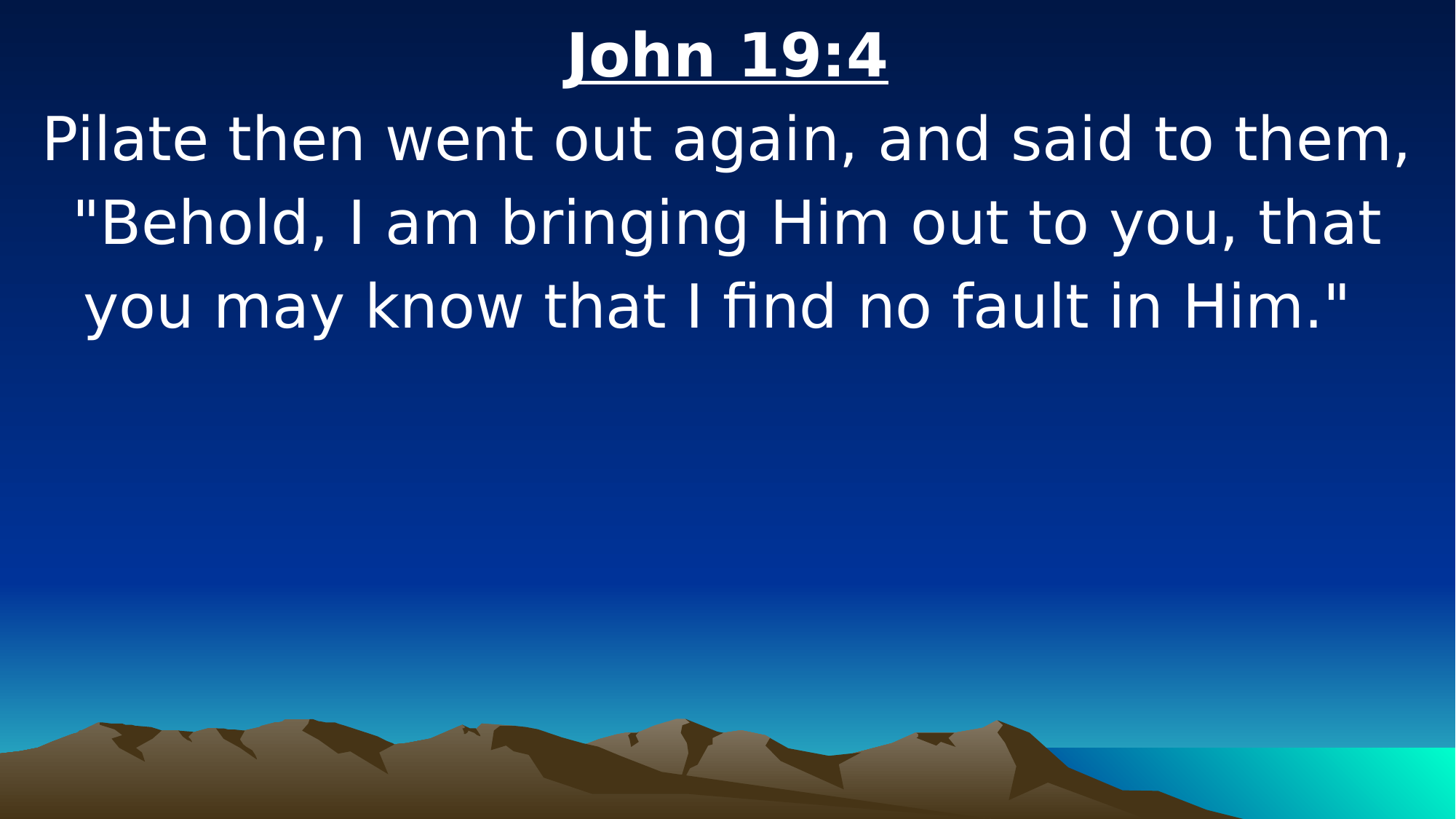

John 19:4
Pilate then went out again, and said to them, "Behold, I am bringing Him out to you, that you may know that I find no fault in Him."